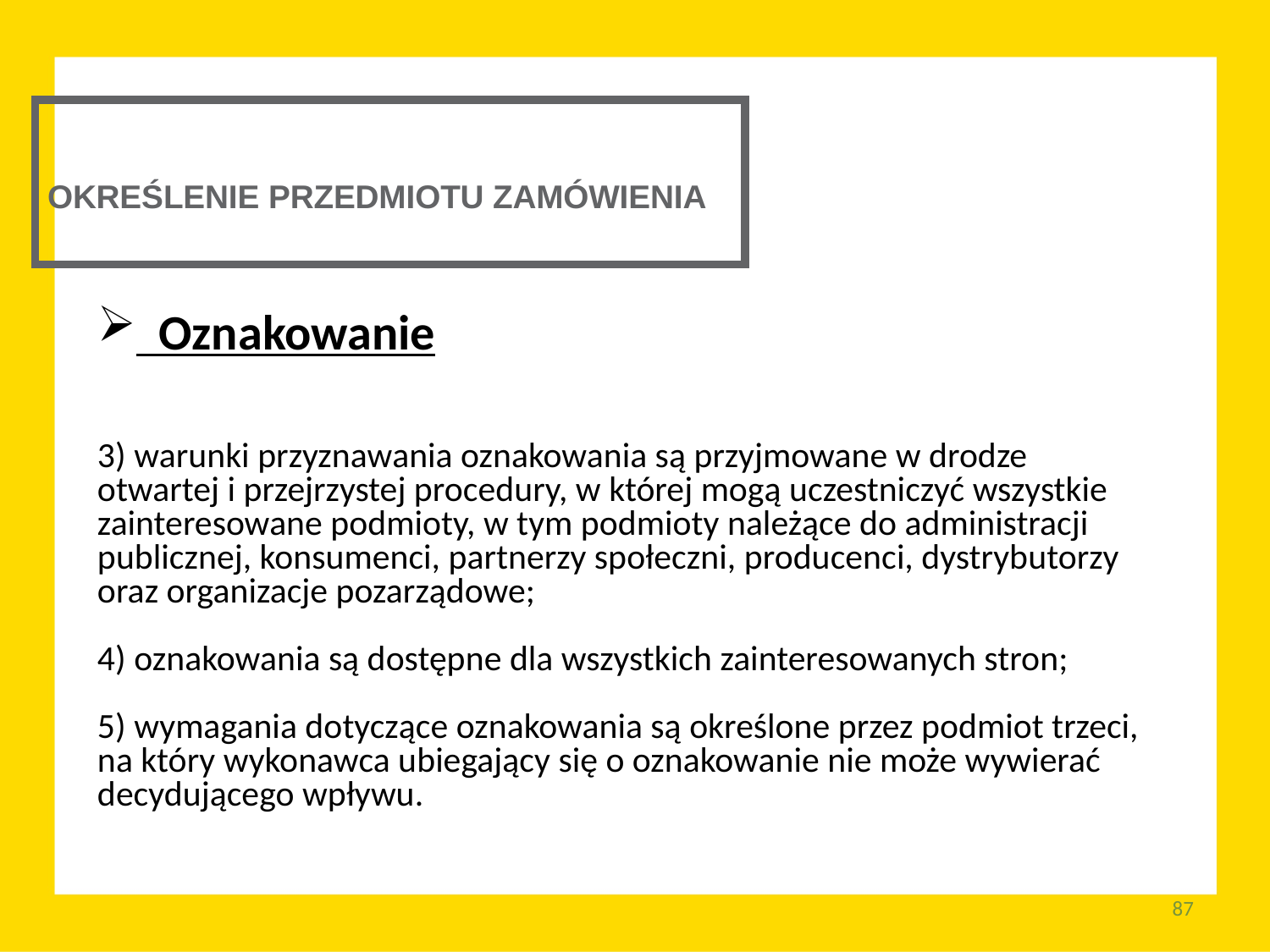

OKREŚLENIE PRZEDMIOTU ZAMÓWIENIA

  Oznakowanie
3) warunki przyznawania oznakowania są przyjmowane w drodze otwartej i przejrzystej procedury, w której mogą uczestniczyć wszystkie zainteresowane podmioty, w tym podmioty należące do administracji publicznej, konsumenci, partnerzy społeczni, producenci, dystrybutorzy oraz organizacje pozarządowe;
4) oznakowania są dostępne dla wszystkich zainteresowanych stron;
5) wymagania dotyczące oznakowania są określone przez podmiot trzeci, na który wykonawca ubiegający się o oznakowanie nie może wywierać decydującego wpływu.
87